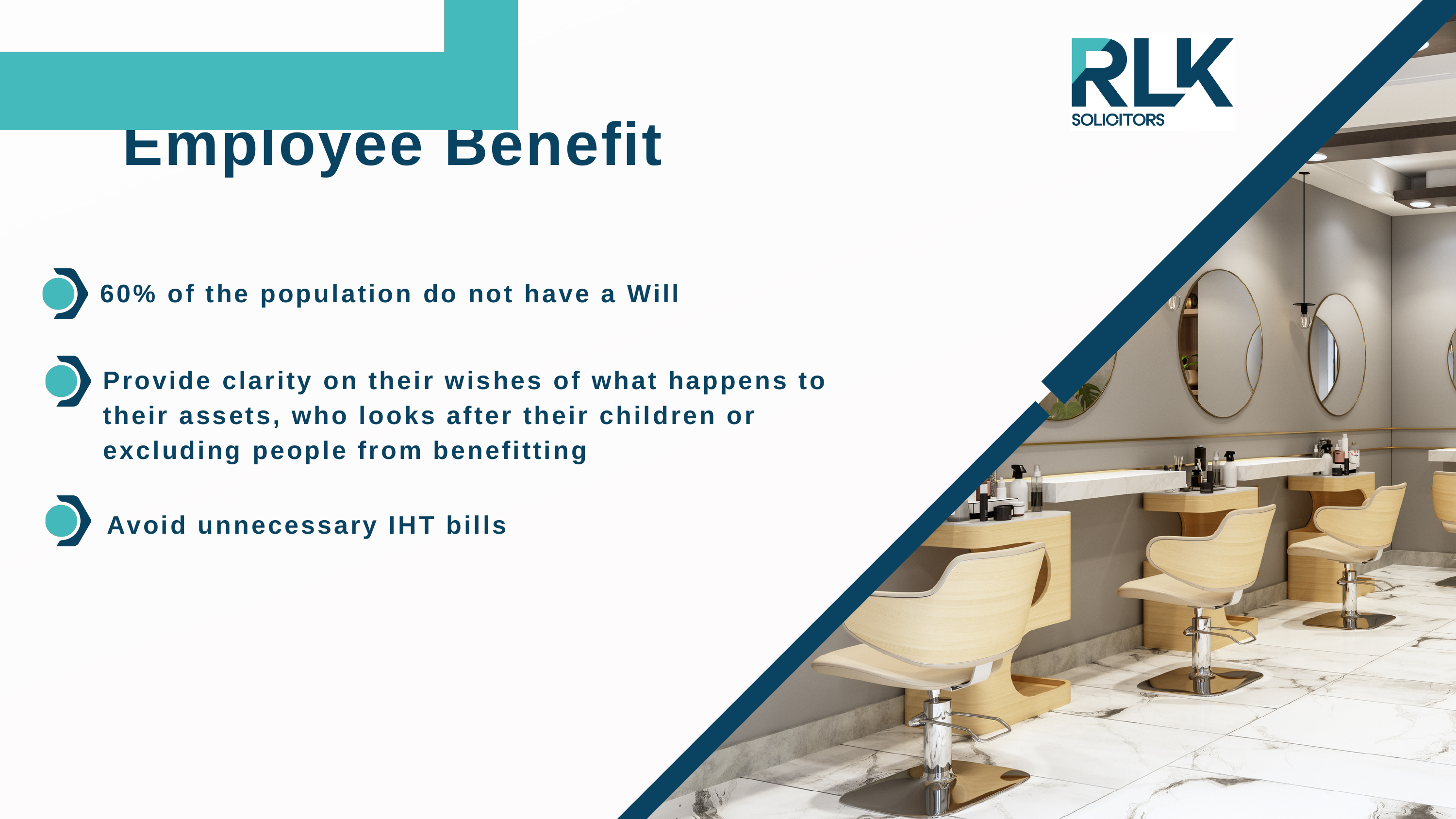

Employee Benefit

60% of the population do not have a Will

Provide clarity on their wishes of what happens to their assets, who looks after their children or excluding people from benefitting

Avoid unnecessary IHT bills